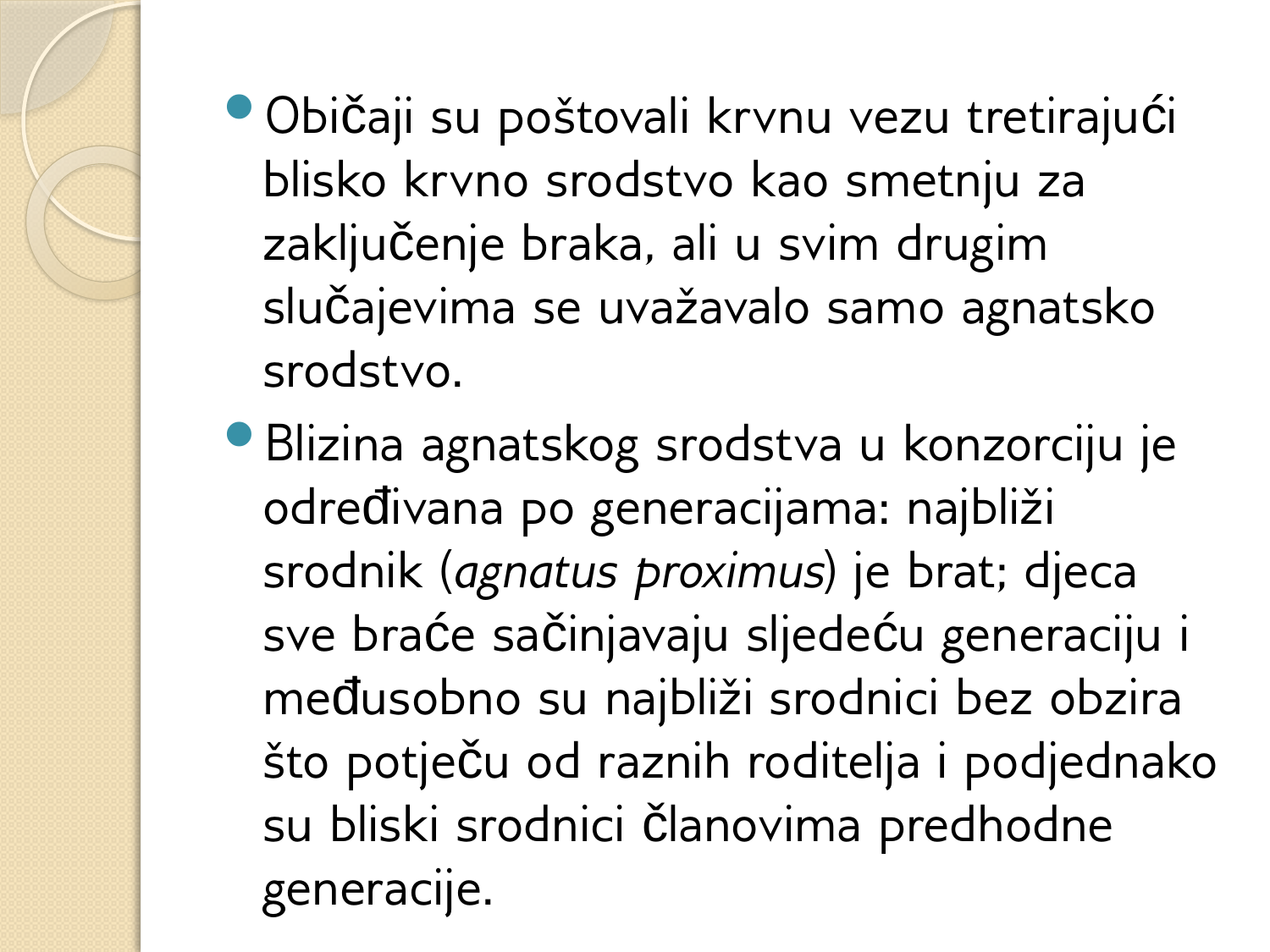

Običaji su poštovali krvnu vezu tretirajući blisko krvno srodstvo kao smetnju za zaključenje braka, ali u svim drugim slučajevima se uvažavalo samo agnatsko srodstvo.
Blizina agnatskog srodstva u konzorciju je određivana po generacijama: najbliži srodnik (agnatus proximus) je brat; djeca sve braće sačinjavaju sljedeću generaciju i međusobno su najbliži srodnici bez obzira što potječu od raznih roditelja i podjednako su bliski srodnici članovima predhodne generacije.